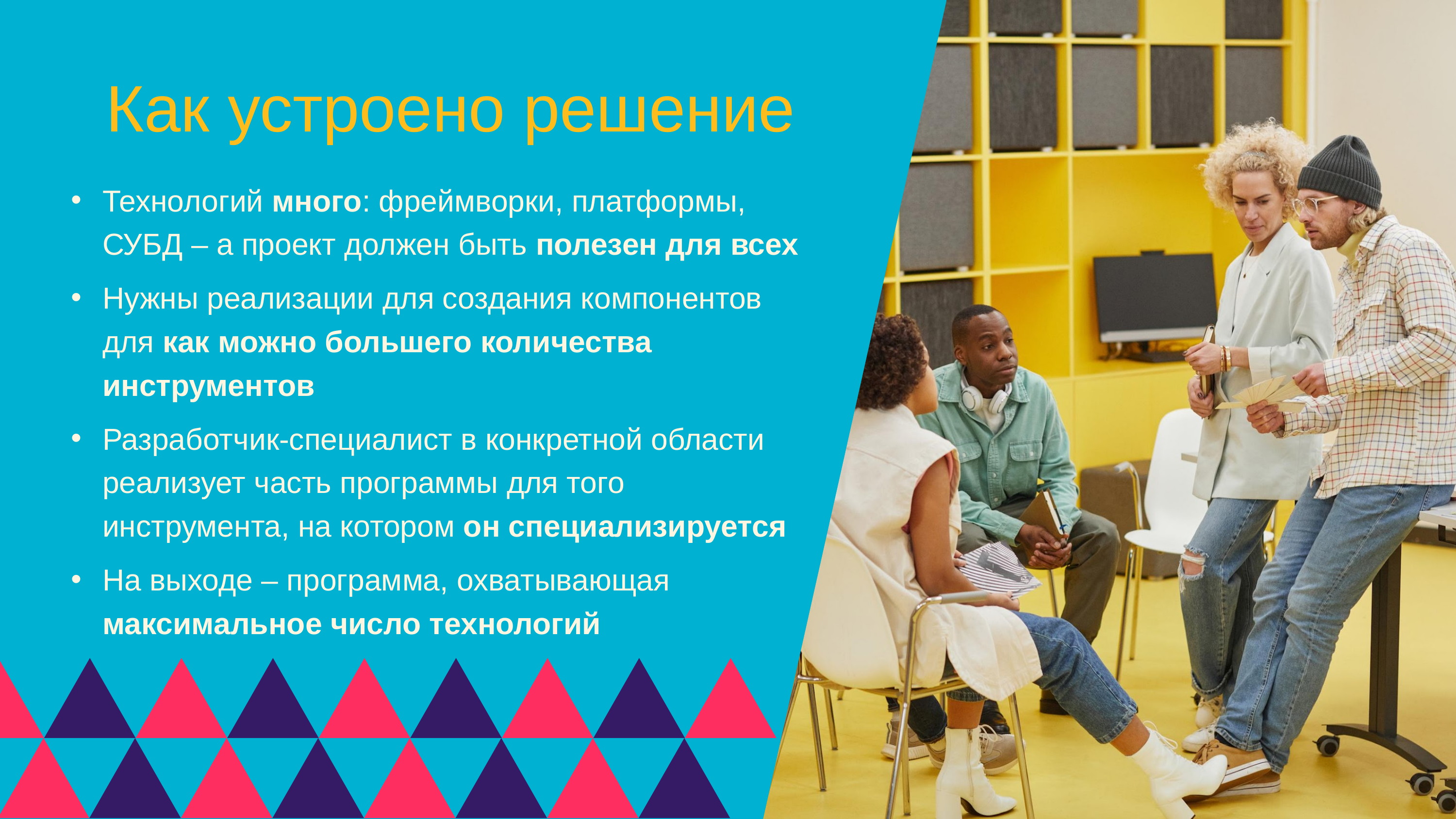

Как устроено решение
Технологий много: фреймворки, платформы, СУБД – а проект должен быть полезен для всех
Нужны реализации для создания компонентов для как можно большего количества инструментов
Разработчик-специалист в конкретной области реализует часть программы для того инструмента, на котором он специализируется
На выходе – программа, охватывающая максимальное число технологий